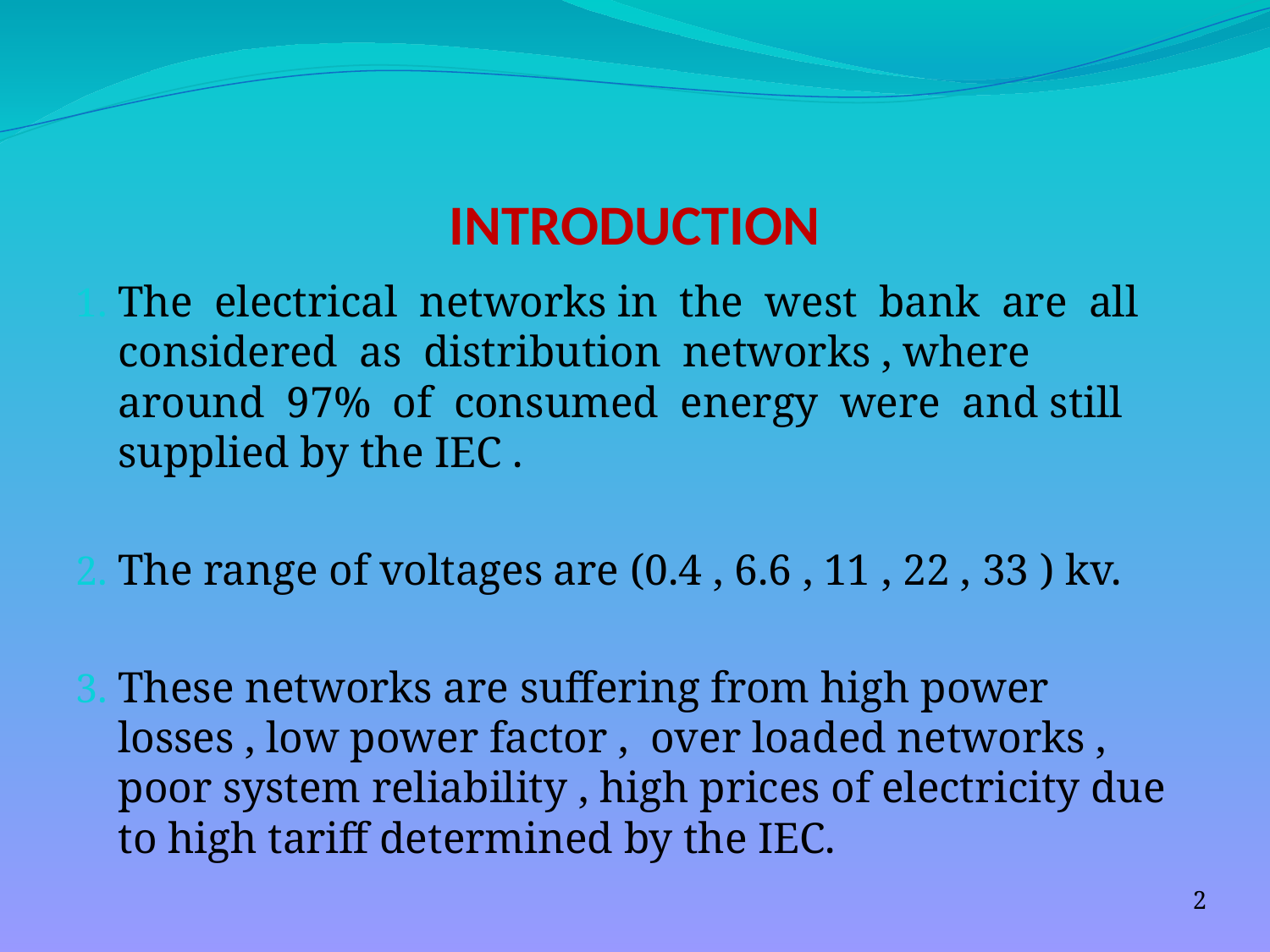

# INTRODUCTION
The  electrical  networks in  the  west  bank  are  all considered  as  distribution  networks , where  around  97%  of  consumed  energy  were  and still supplied by the IEC .

The range of voltages are (0.4 , 6.6 , 11 , 22 , 33 ) kv.

These networks are suffering from high power losses , low power factor ,  over loaded networks , poor system reliability , high prices of electricity due to high tariff determined by the IEC.

2